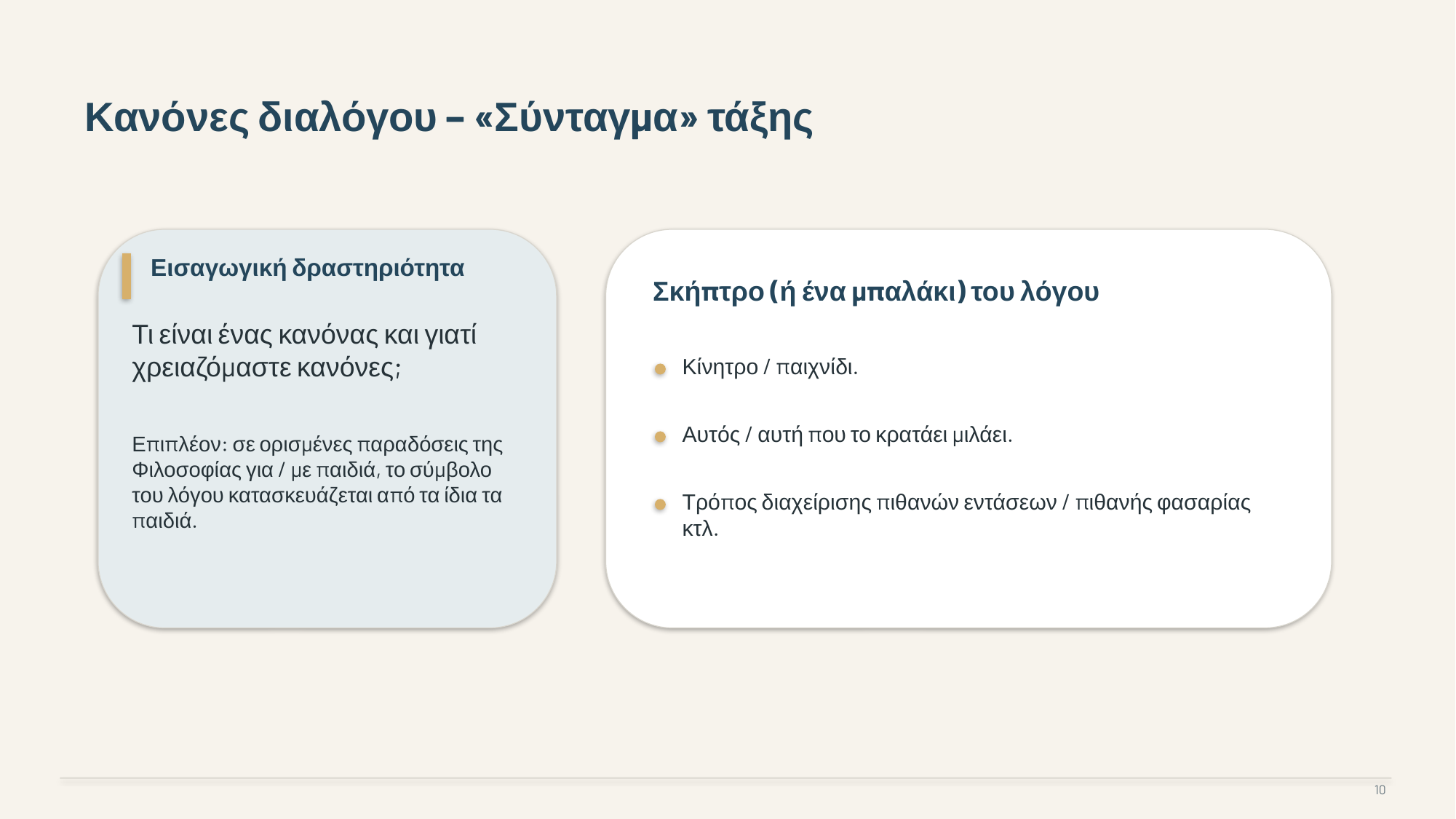

Κανόνες διαλόγου – «Σύνταγμα» τάξης

Εισαγωγική δραστηριότητα

Σκήπτρο (ή ένα μπαλάκι) του λόγου
Τι είναι ένας κανόνας και γιατί  χρειαζόμαστε κανόνες;

Επιπλέον: σε ορισμένες παραδόσεις της Φιλοσοφίας για / με παιδιά, το σύμβολο του λόγου κατασκευάζεται από τα ίδια τα παιδιά.
Κίνητρο / παιχνίδι.

Αυτός / αυτή που το κρατάει μιλάει.

Τρόπος διαχείρισης πιθανών εντάσεων / πιθανής φασαρίας κτλ.

10